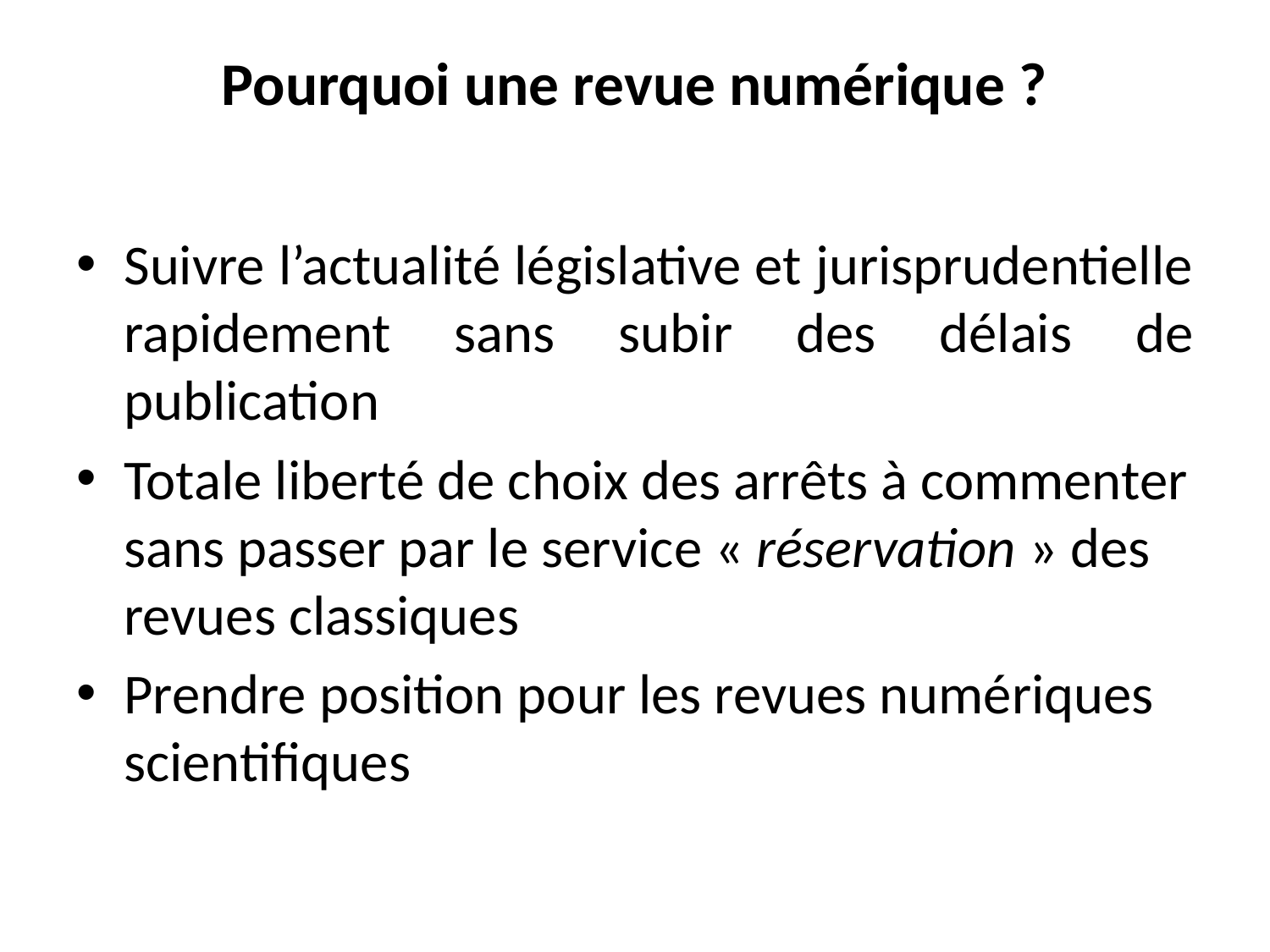

# Pourquoi une revue numérique ?
Suivre l’actualité législative et jurisprudentielle rapidement sans subir des délais de publication
Totale liberté de choix des arrêts à commenter sans passer par le service « réservation » des revues classiques
Prendre position pour les revues numériques scientifiques